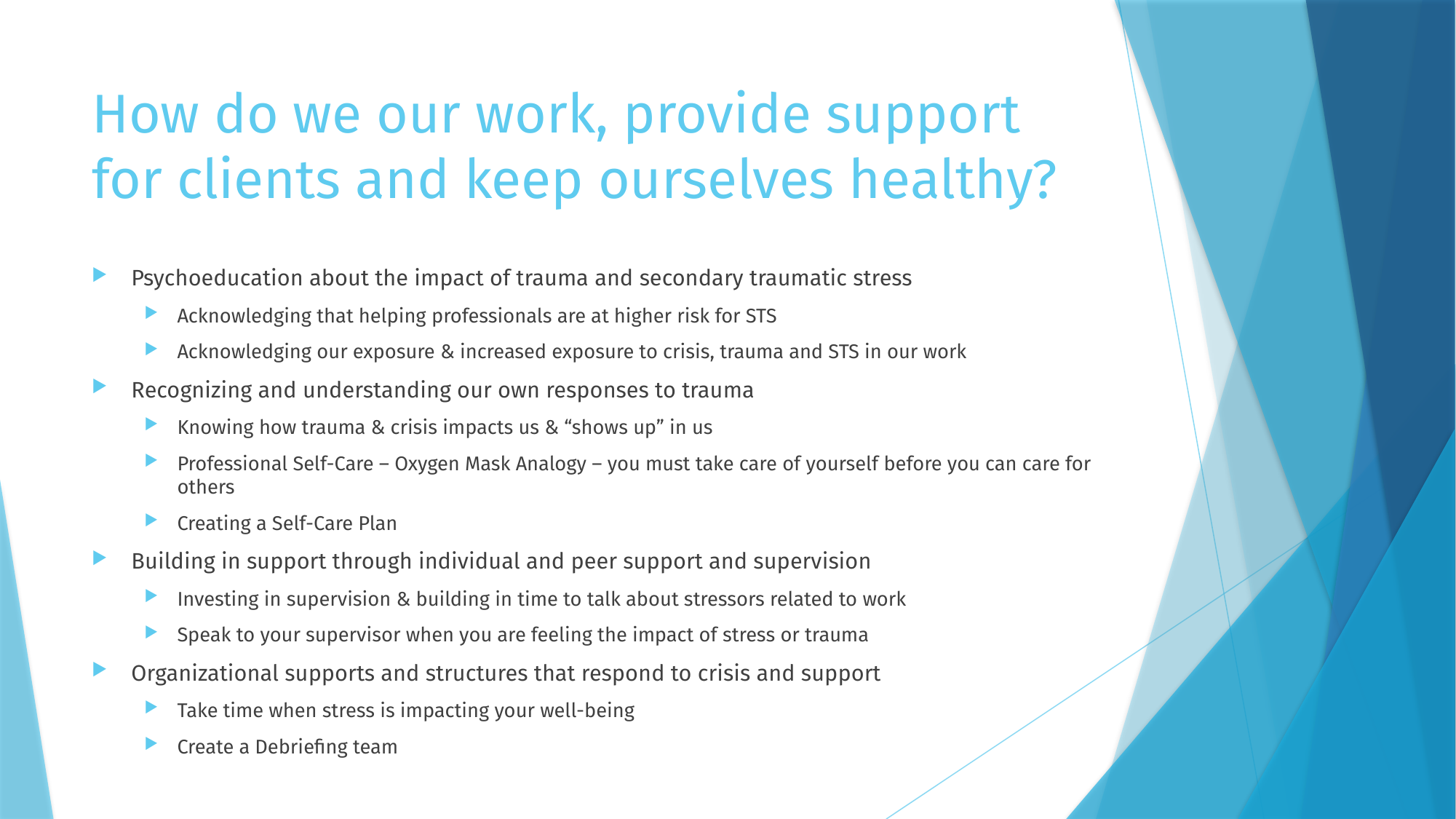

# How do we our work, provide support for clients and keep ourselves healthy?
Psychoeducation about the impact of trauma and secondary traumatic stress
Acknowledging that helping professionals are at higher risk for STS
Acknowledging our exposure & increased exposure to crisis, trauma and STS in our work
Recognizing and understanding our own responses to trauma
Knowing how trauma & crisis impacts us & “shows up” in us
Professional Self-Care – Oxygen Mask Analogy – you must take care of yourself before you can care for others
Creating a Self-Care Plan
Building in support through individual and peer support and supervision
Investing in supervision & building in time to talk about stressors related to work
Speak to your supervisor when you are feeling the impact of stress or trauma
Organizational supports and structures that respond to crisis and support
Take time when stress is impacting your well-being
Create a Debriefing team